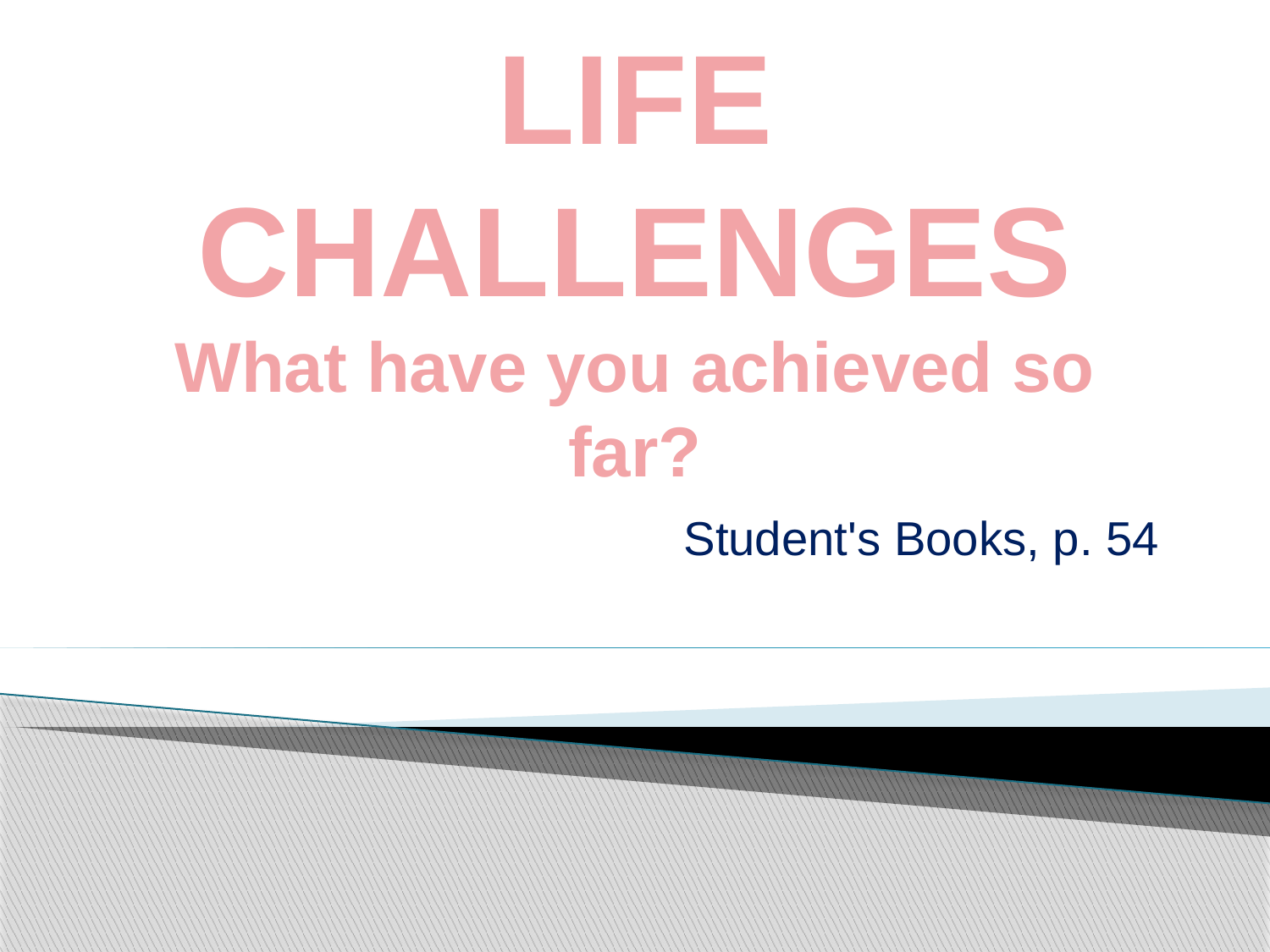

# LIFE CHALLENGES What have you achieved so far?
Student's Books, p. 54